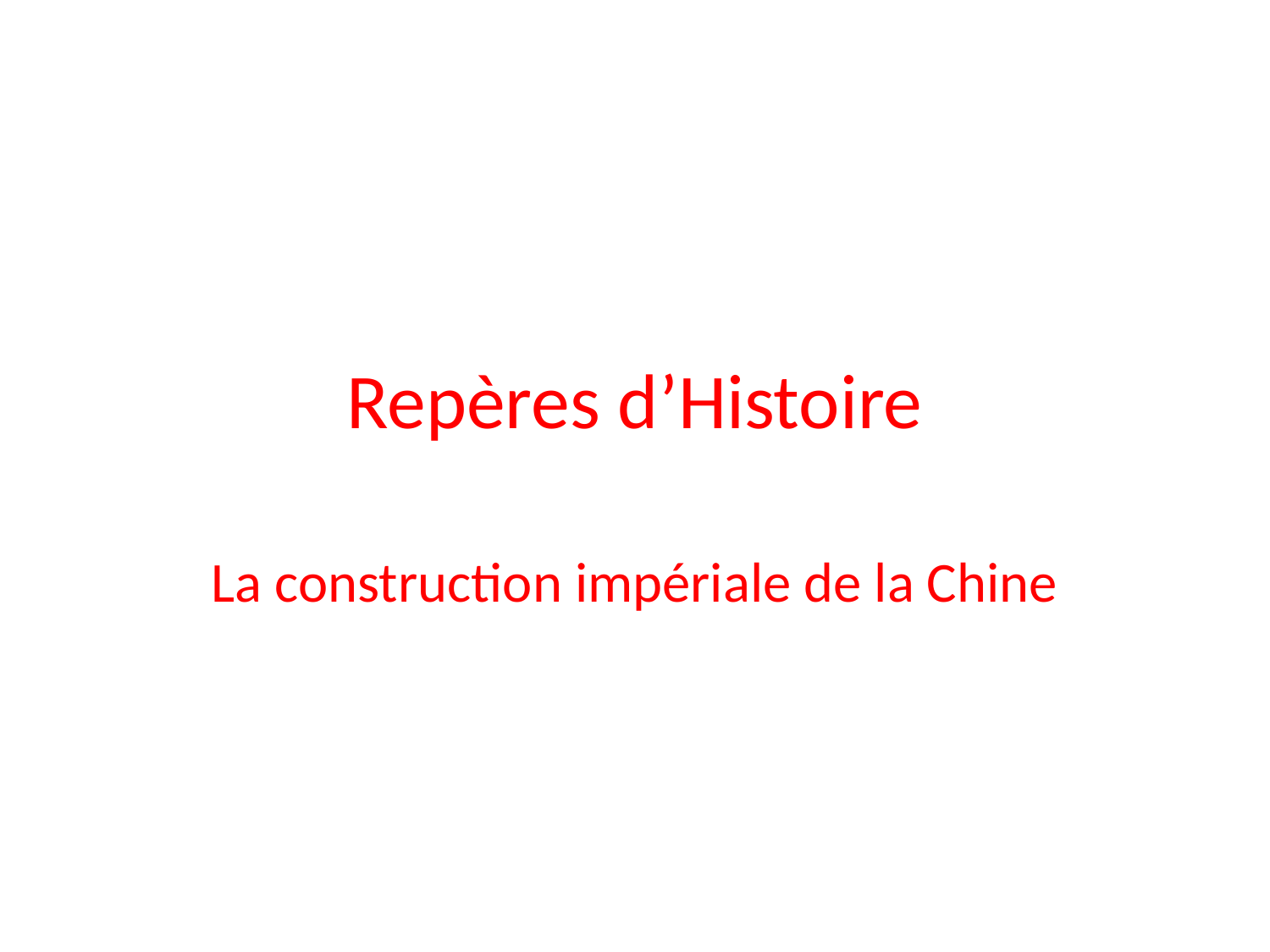

# Repères d’Histoire
La construction impériale de la Chine